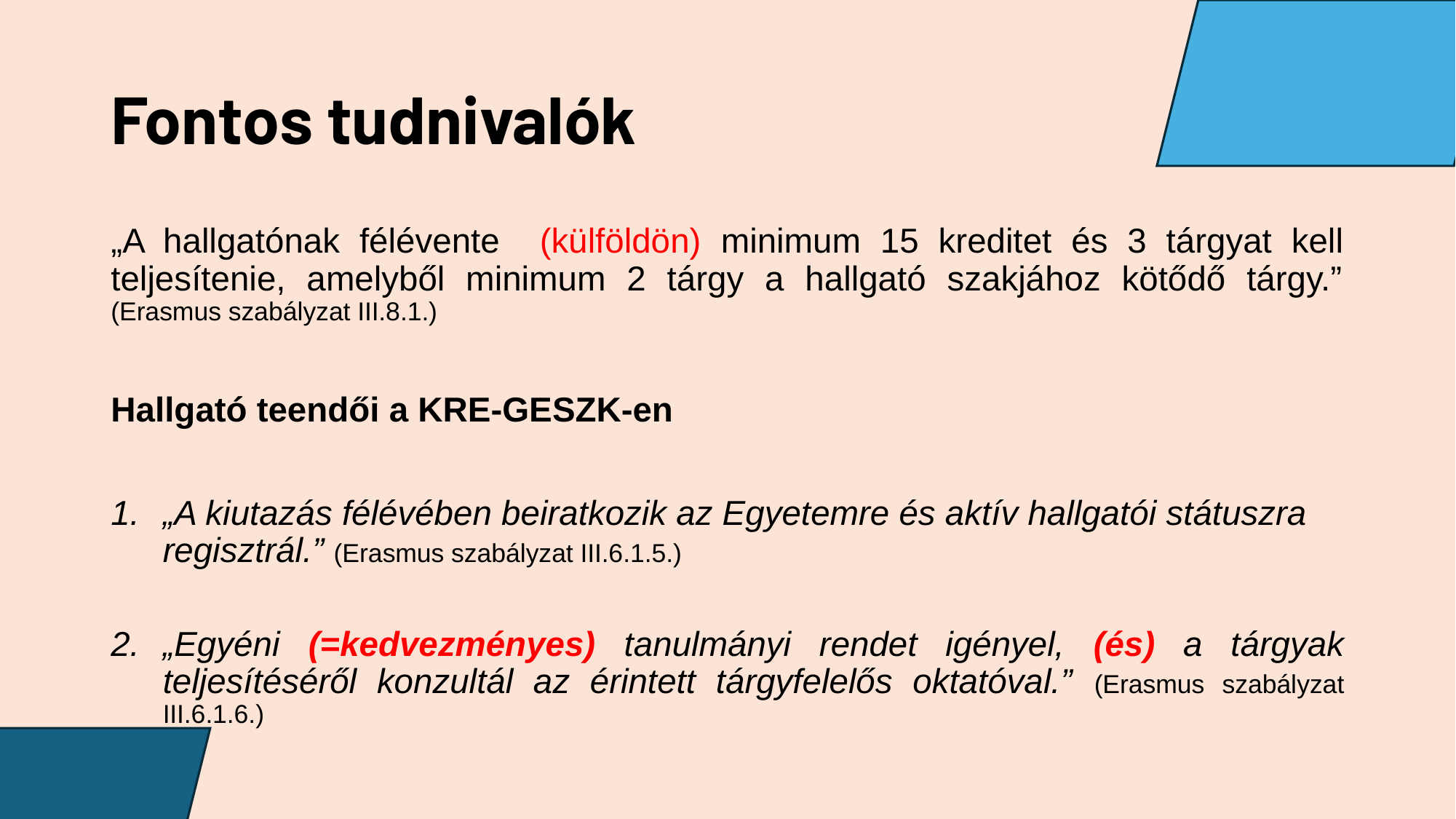

# Fontos tudnivalók
„A hallgatónak félévente  (külföldön) minimum 15 kreditet és 3 tárgyat kell teljesítenie, amelyből minimum 2 tárgy a hallgató szakjához kötődő tárgy.” (Erasmus szabályzat III.8.1.)

Hallgató teendői a KRE-GESZK-en

„A kiutazás félévében beiratkozik az Egyetemre és aktív hallgatói státuszra regisztrál.” (Erasmus szabályzat III.6.1.5.)

„Egyéni (=kedvezményes) tanulmányi rendet igényel, (és) a tárgyak teljesítéséről konzultál az érintett tárgyfelelős oktatóval.” (Erasmus szabályzat III.6.1.6.)